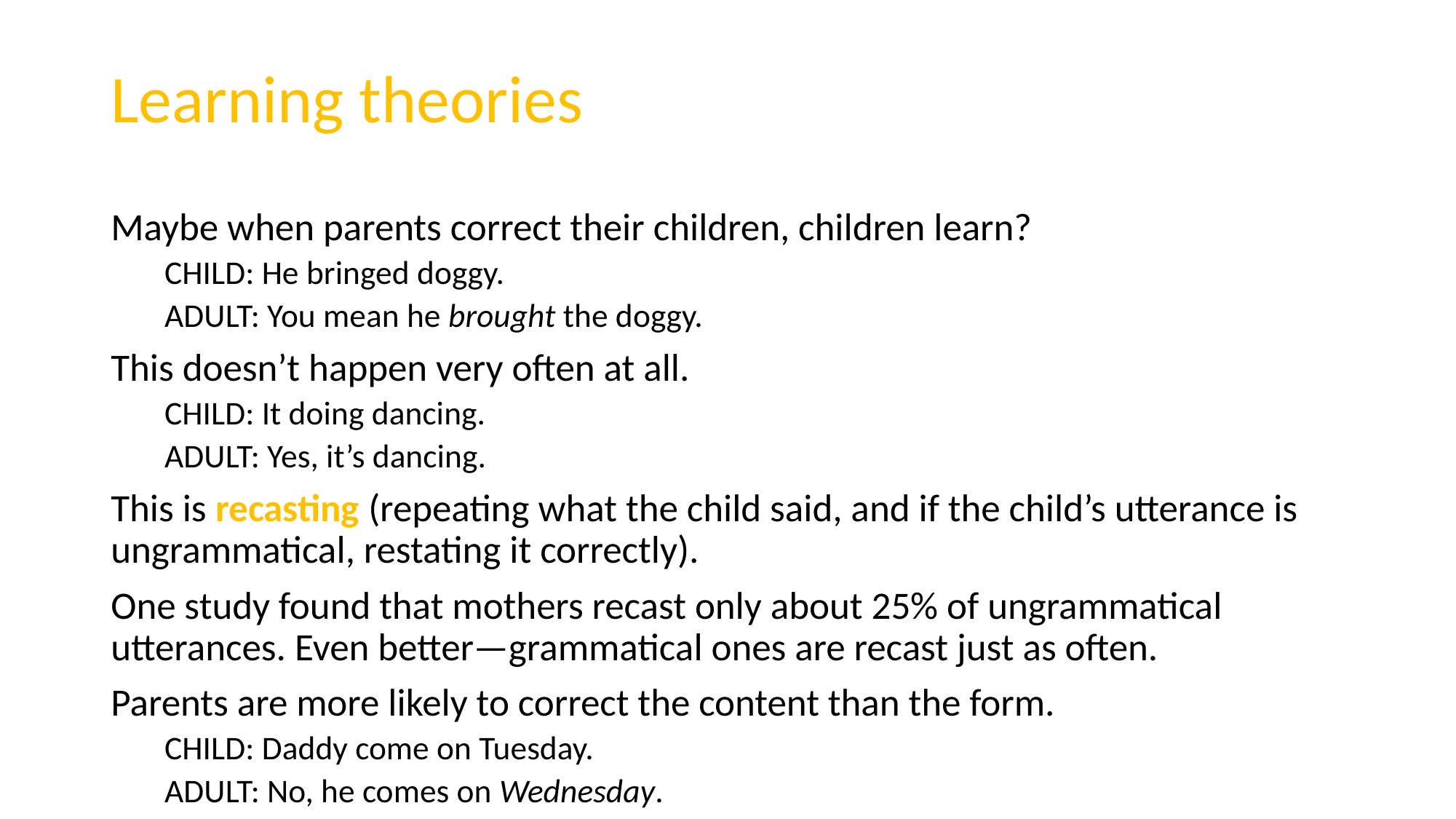

# Learning theories
Maybe when parents correct their children, children learn?
CHILD: He bringed doggy.
ADULT: You mean he brought the doggy.
This doesn’t happen very often at all.
CHILD: It doing dancing.
ADULT: Yes, it’s dancing.
This is recasting (repeating what the child said, and if the child’s utterance is ungrammatical, restating it correctly).
One study found that mothers recast only about 25% of ungrammatical utterances. Even better—grammatical ones are recast just as often.
Parents are more likely to correct the content than the form.
CHILD: Daddy come on Tuesday.
ADULT: No, he comes on Wednesday.